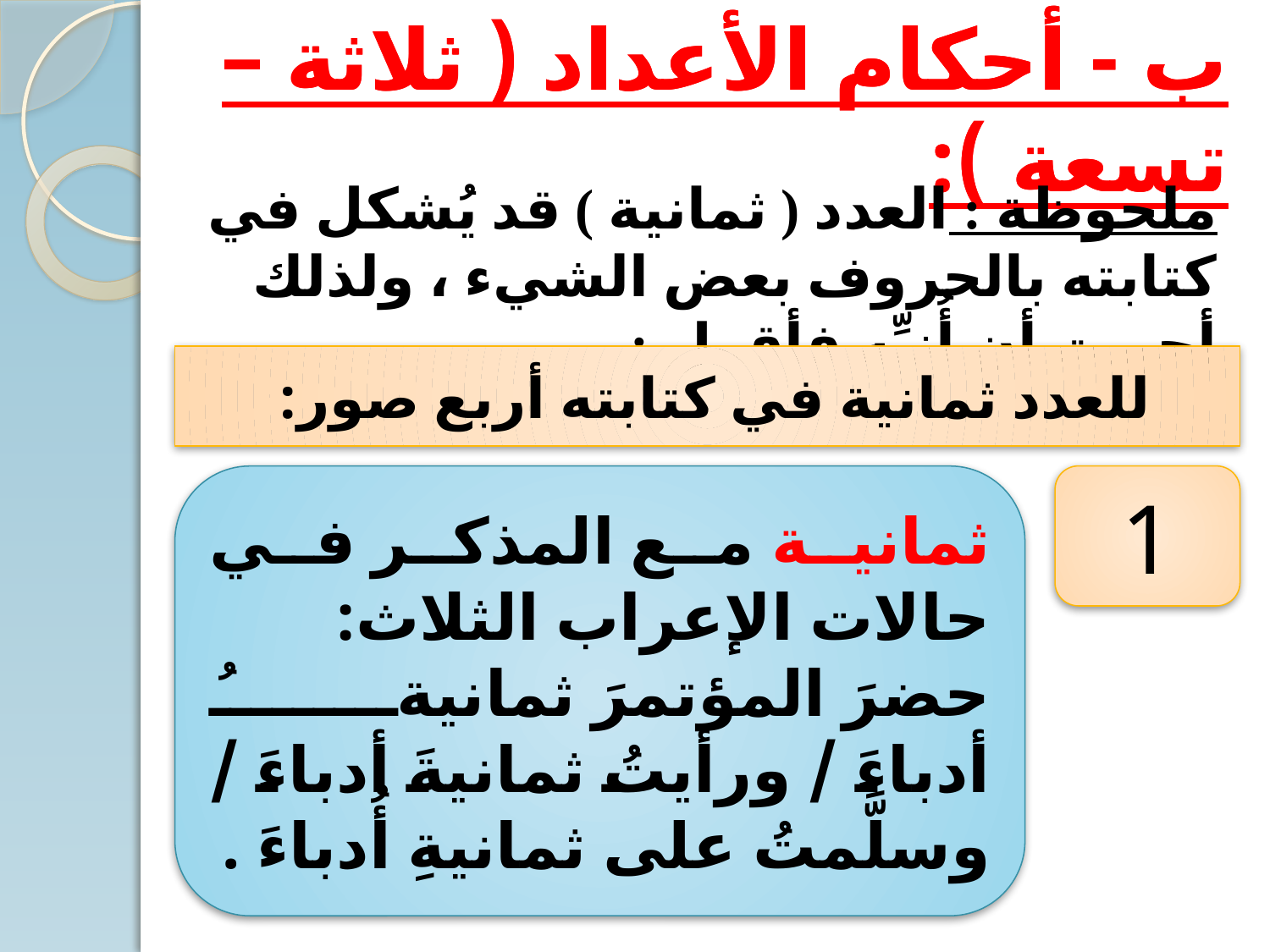

# ب - أحكام الأعداد ( ثلاثة – تسعة ):
ب - أحكام الأعداد ( ثلاثة – تسعة ):
ملحوظة : العدد ( ثمانية ) قد يُشكل في كتابته بالحروف بعض الشيء ، ولذلك أحببت أن أُنبِّه فأقول :
للعدد ثمانية في كتابته أربع صور:
ثمانية مع المذكر في حالات الإعراب الثلاث:
حضرَ المؤتمرَ ثمانيةُ أدباءَ / ورأيتُ ثمانيةَ أدباءَ / وسلَّمتُ على ثمانيةِ أُدباءَ .
1